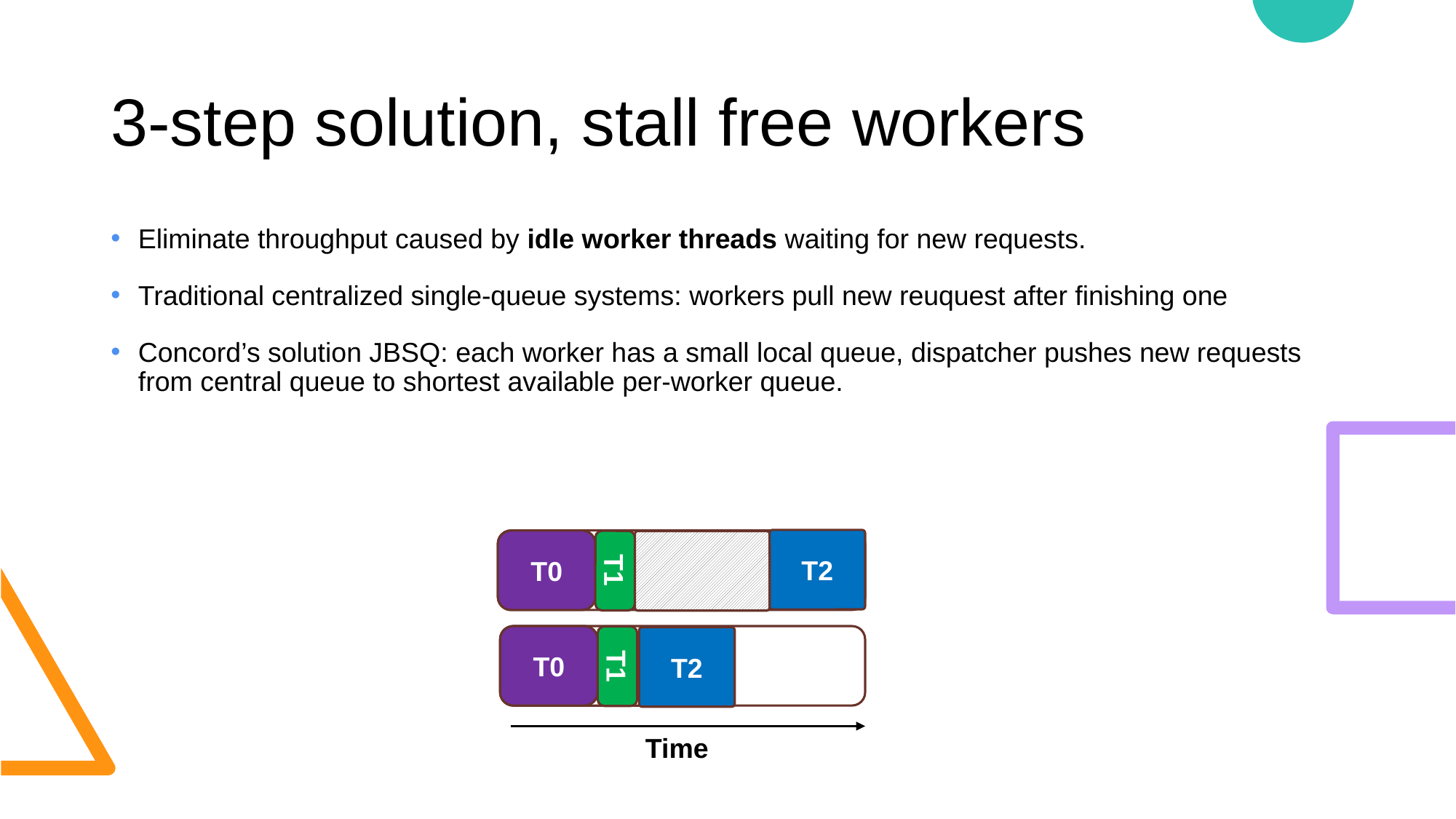

# 3-step solution, stall free workers
Eliminate throughput caused by idle worker threads waiting for new requests.
Traditional centralized single-queue systems: workers pull new reuquest after finishing one
Concord’s solution JBSQ: each worker has a small local queue, dispatcher pushes new requests from central queue to shortest available per-worker queue.
T2
T0

T1

T0
T1
T2
Time